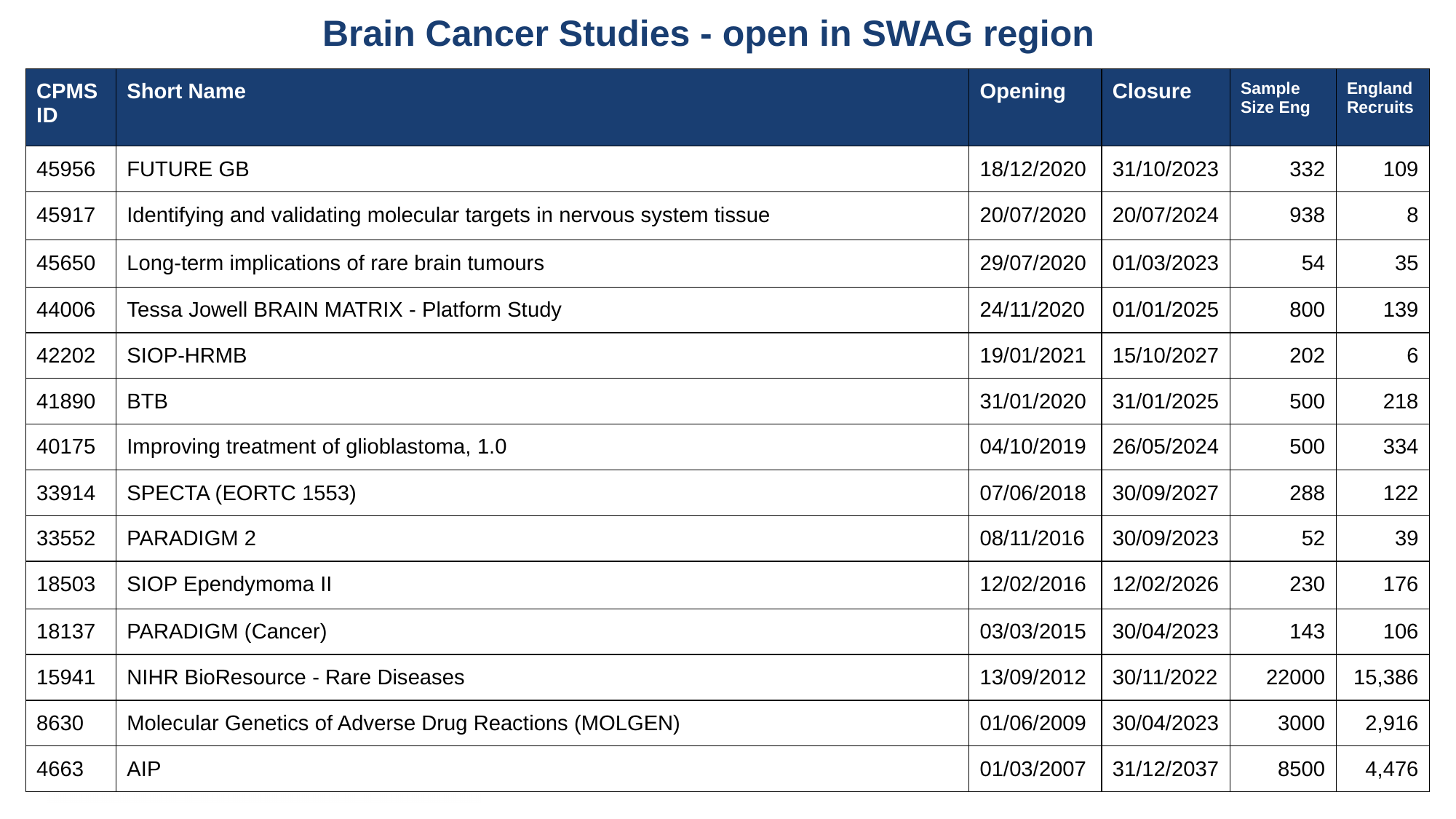

# Brain Cancer Studies - open in SWAG region
| CPMS ID | Short Name | Opening | Closure | Sample Size Eng | England Recruits |
| --- | --- | --- | --- | --- | --- |
| 45956 | FUTURE GB | 18/12/2020 | 31/10/2023 | 332 | 109 |
| 45917 | Identifying and validating molecular targets in nervous system tissue | 20/07/2020 | 20/07/2024 | 938 | 8 |
| 45650 | Long-term implications of rare brain tumours | 29/07/2020 | 01/03/2023 | 54 | 35 |
| 44006 | Tessa Jowell BRAIN MATRIX - Platform Study | 24/11/2020 | 01/01/2025 | 800 | 139 |
| 42202 | SIOP-HRMB | 19/01/2021 | 15/10/2027 | 202 | 6 |
| 41890 | BTB | 31/01/2020 | 31/01/2025 | 500 | 218 |
| 40175 | Improving treatment of glioblastoma, 1.0 | 04/10/2019 | 26/05/2024 | 500 | 334 |
| 33914 | SPECTA (EORTC 1553) | 07/06/2018 | 30/09/2027 | 288 | 122 |
| 33552 | PARADIGM 2 | 08/11/2016 | 30/09/2023 | 52 | 39 |
| 18503 | SIOP Ependymoma II | 12/02/2016 | 12/02/2026 | 230 | 176 |
| 18137 | PARADIGM (Cancer) | 03/03/2015 | 30/04/2023 | 143 | 106 |
| 15941 | NIHR BioResource - Rare Diseases | 13/09/2012 | 30/11/2022 | 22000 | 15,386 |
| 8630 | Molecular Genetics of Adverse Drug Reactions (MOLGEN) | 01/06/2009 | 30/04/2023 | 3000 | 2,916 |
| 4663 | AIP | 01/03/2007 | 31/12/2037 | 8500 | 4,476 |